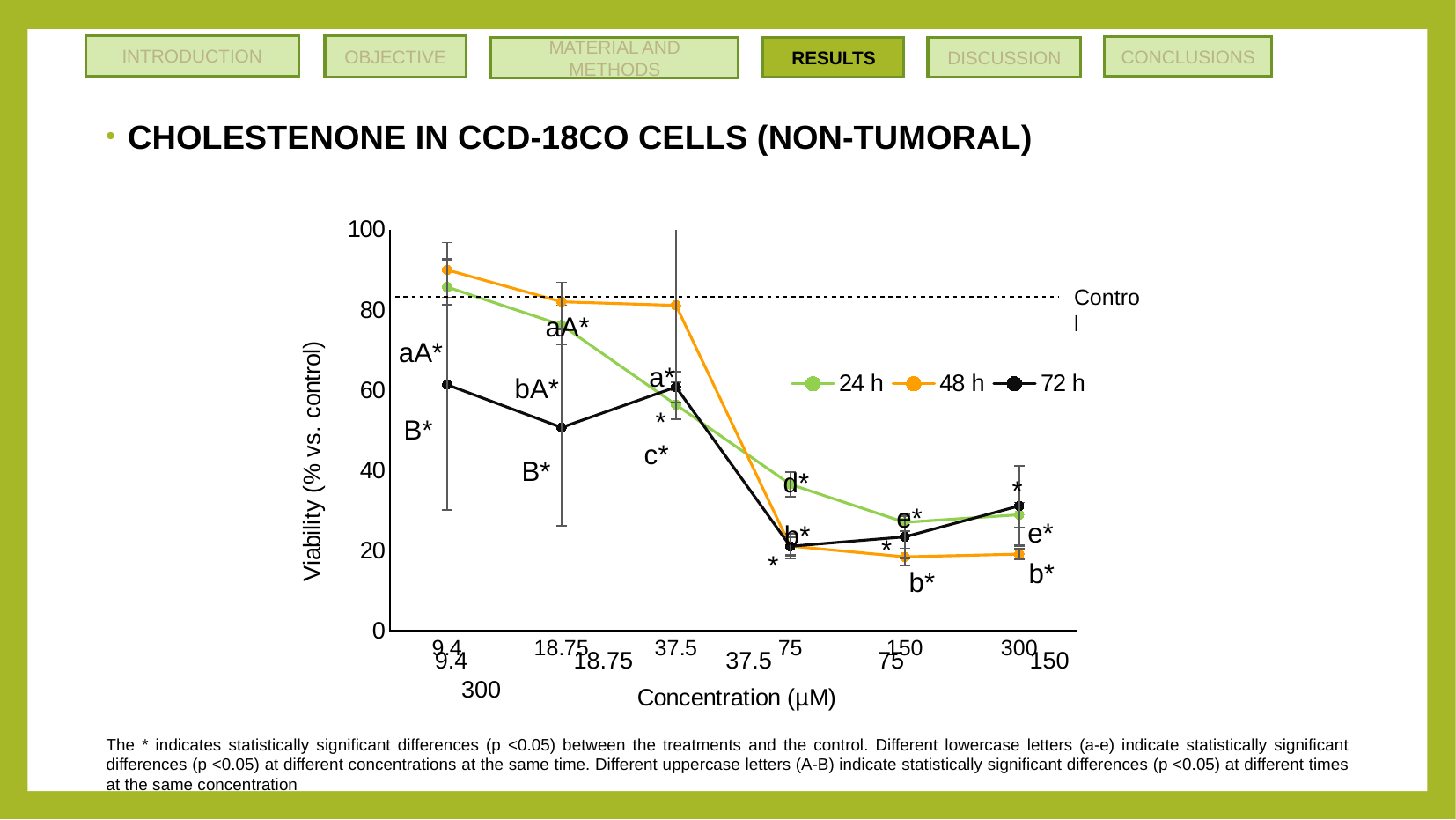

INTRODUCTION
OBJECTIVE
CONCLUSIONS
RESULTS
MATERIAL AND METHODS
DISCUSSION
CHOLESTENONE IN CCD-18CO CELLS (NON-TUMORAL)

### Chart

| Category | 24 h | 48 h | 72 h |
|---|---|---|---|
| 9.4 | 85.80441640378548 | 90.07 | 61.46 |
| 18.75 | 76.34069400630915 | 82.12 | 50.79 |
| 37.5 | 56.466876971608826 | 81.23620309050773 | 60.87 |
| 75 | 36.593059936908524 | 21.19 | 21.15 |
| 150 | 27.12933753943218 | 18.54 | 23.52 |
| 300 | 29.02208201892745 | 19.21 | 31.23 |
Control
aA*
aA*
a*
bA*
*
B*
c*
B*
d*
*
e*
e*
b*

*
*
b*
b*
    9.4                18.75              37.5                75                   150                 300
The * indicates statistically significant differences (p <0.05) between the treatments and the control. Different lowercase letters (a-e) indicate statistically significant differences (p <0.05) at different concentrations at the same time. Different uppercase letters (A-B) indicate statistically significant differences (p <0.05) at different times at the same concentration